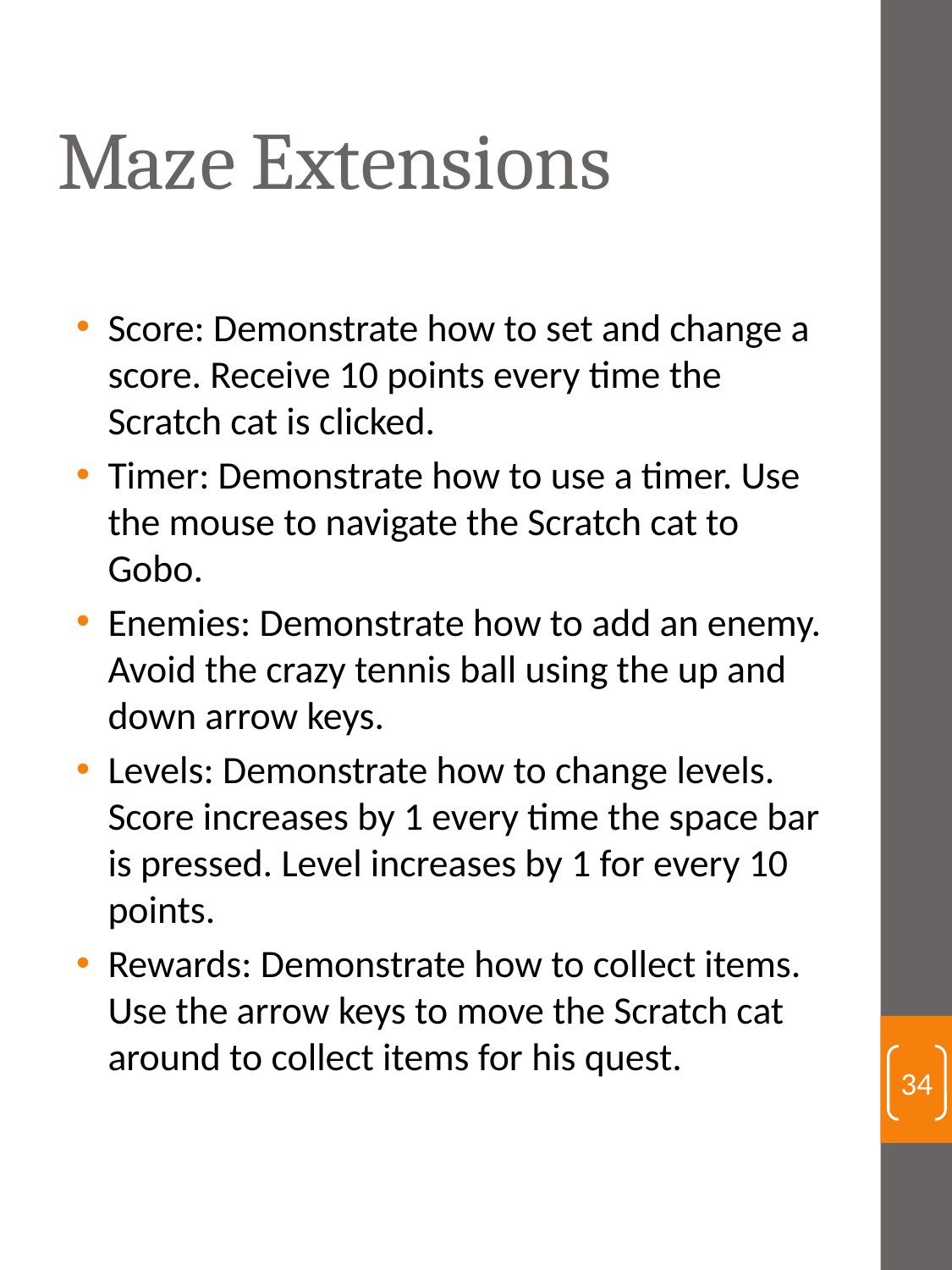

# Maze Extensions
Score: Demonstrate how to set and change a score. Receive 10 points every time the Scratch cat is clicked.
Timer: Demonstrate how to use a timer. Use the mouse to navigate the Scratch cat to Gobo.
Enemies: Demonstrate how to add an enemy. Avoid the crazy tennis ball using the up and down arrow keys.
Levels: Demonstrate how to change levels. Score increases by 1 every time the space bar is pressed. Level increases by 1 for every 10 points.
Rewards: Demonstrate how to collect items. Use the arrow keys to move the Scratch cat around to collect items for his quest.
34